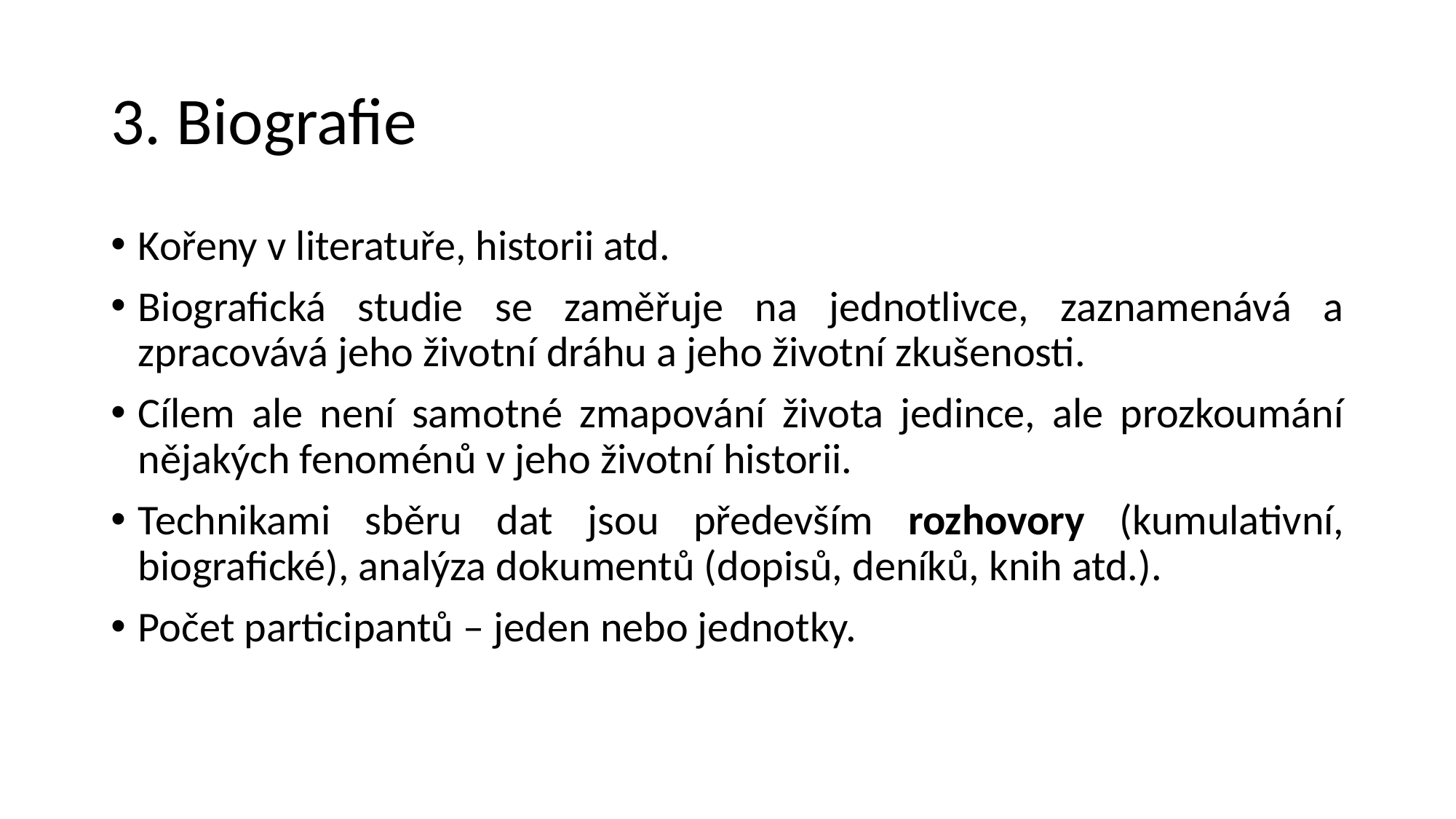

# 3. Biografie
Kořeny v literatuře, historii atd.
Biografická studie se zaměřuje na jednotlivce, zaznamenává a zpracovává jeho životní dráhu a jeho životní zkušenosti.
Cílem ale není samotné zmapování života jedince, ale prozkoumání nějakých fenoménů v jeho životní historii.
Technikami sběru dat jsou především rozhovory (kumulativní, biografické), analýza dokumentů (dopisů, deníků, knih atd.).
Počet participantů – jeden nebo jednotky.